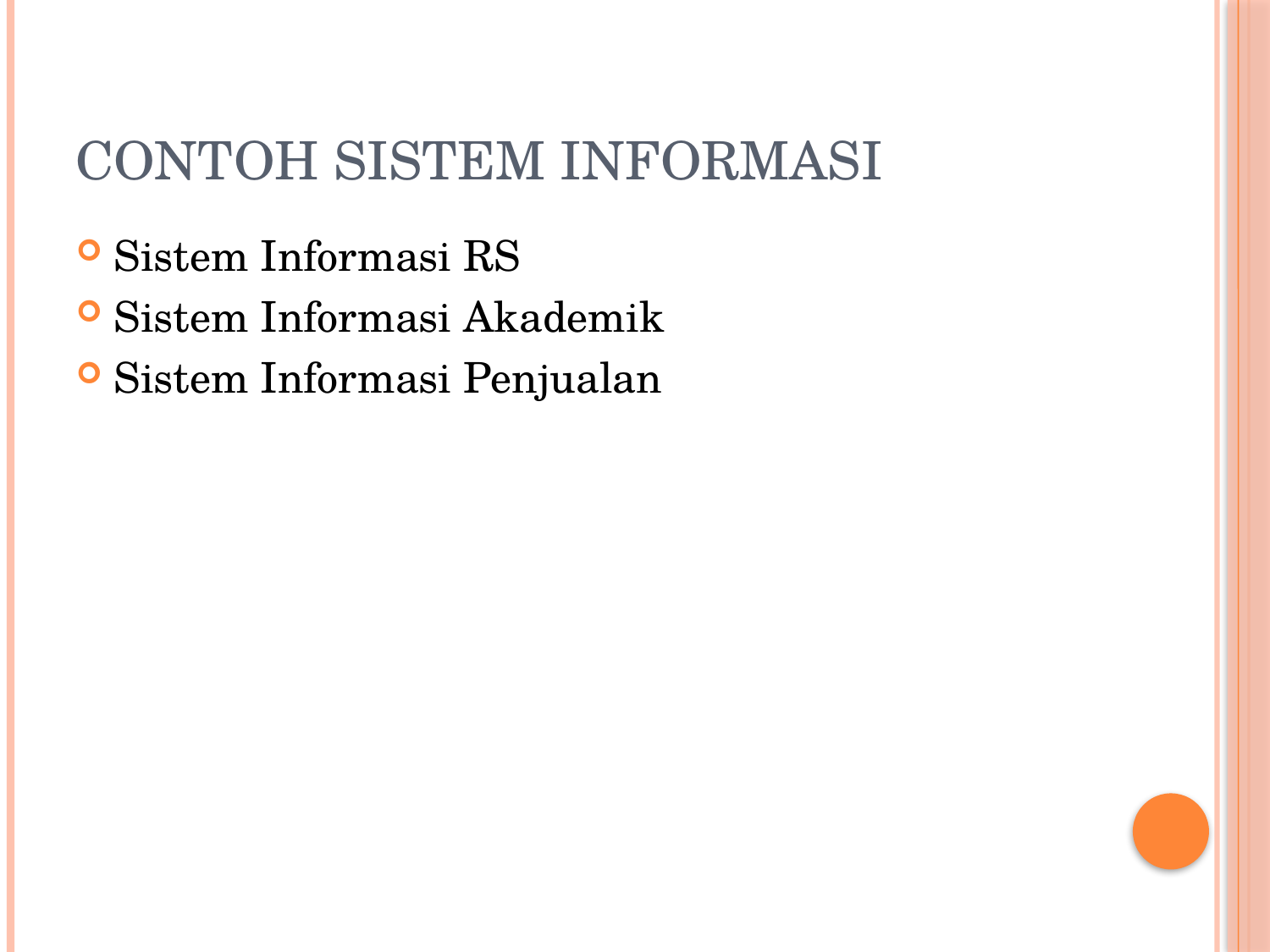

# Contoh Sistem Informasi
Sistem Informasi RS
Sistem Informasi Akademik
Sistem Informasi Penjualan